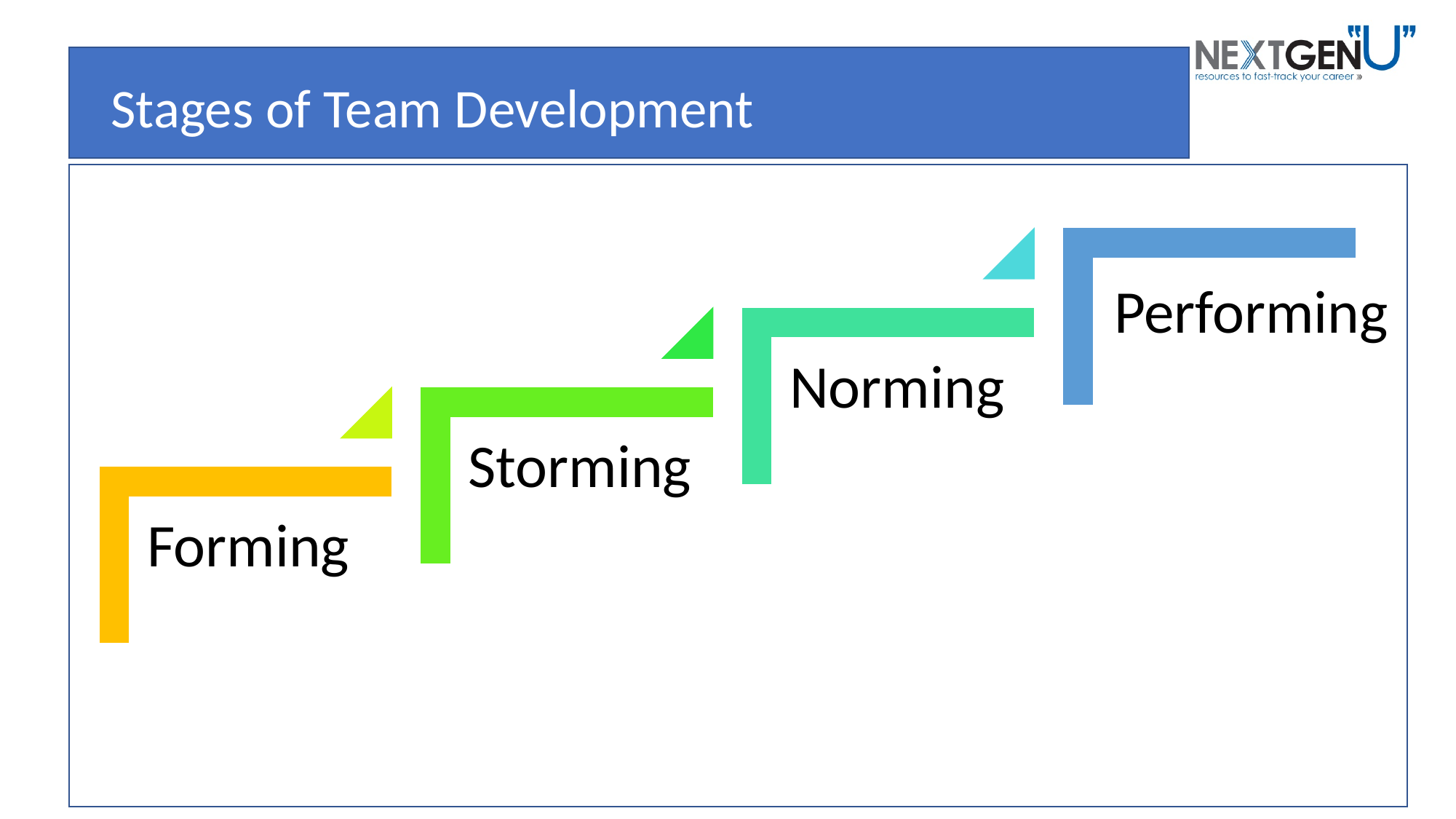

# Stages of Team Development

Forming
Storming
Norming

Performing